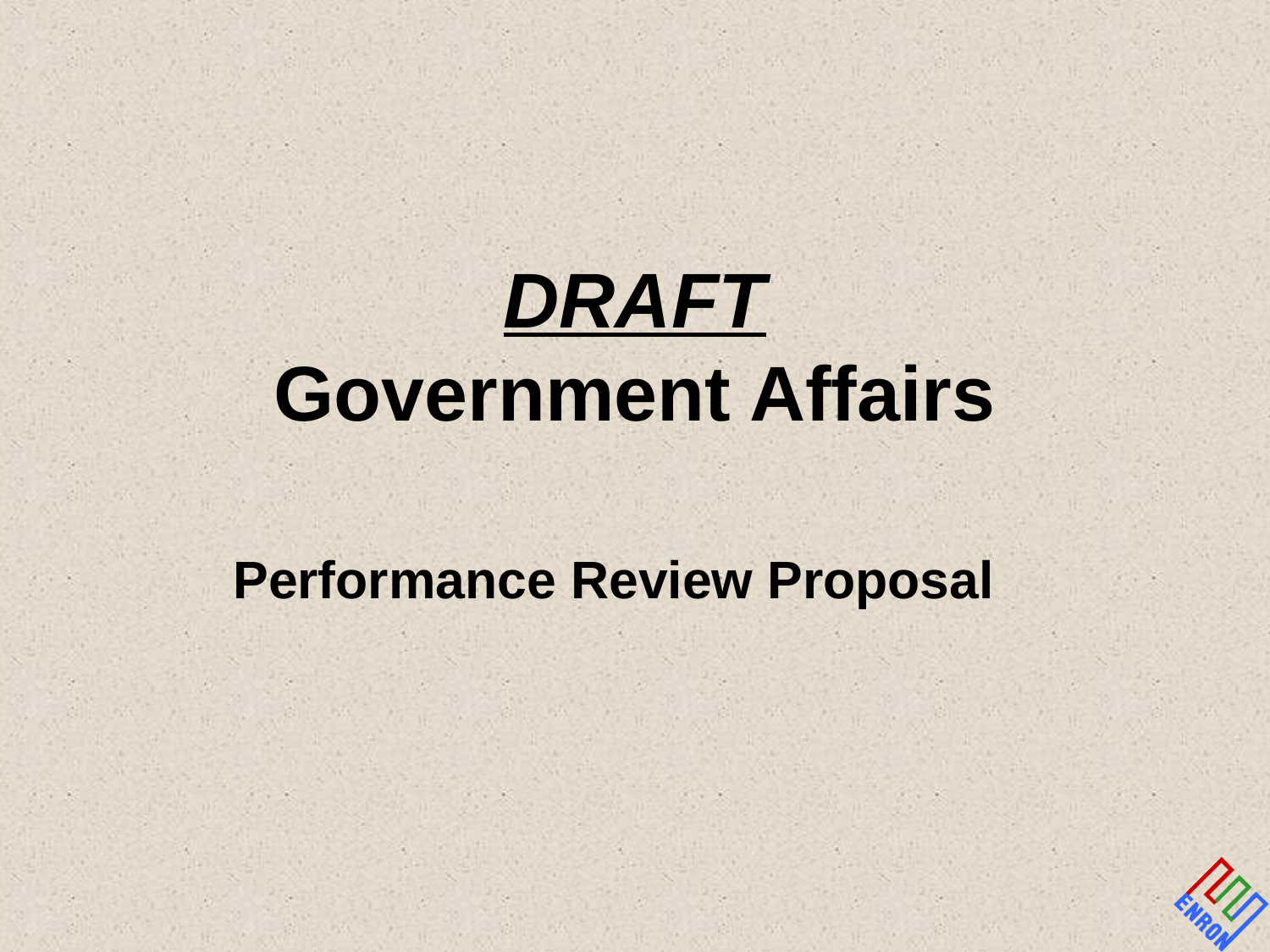

# DRAFT Government Affairs
Performance Review Proposal